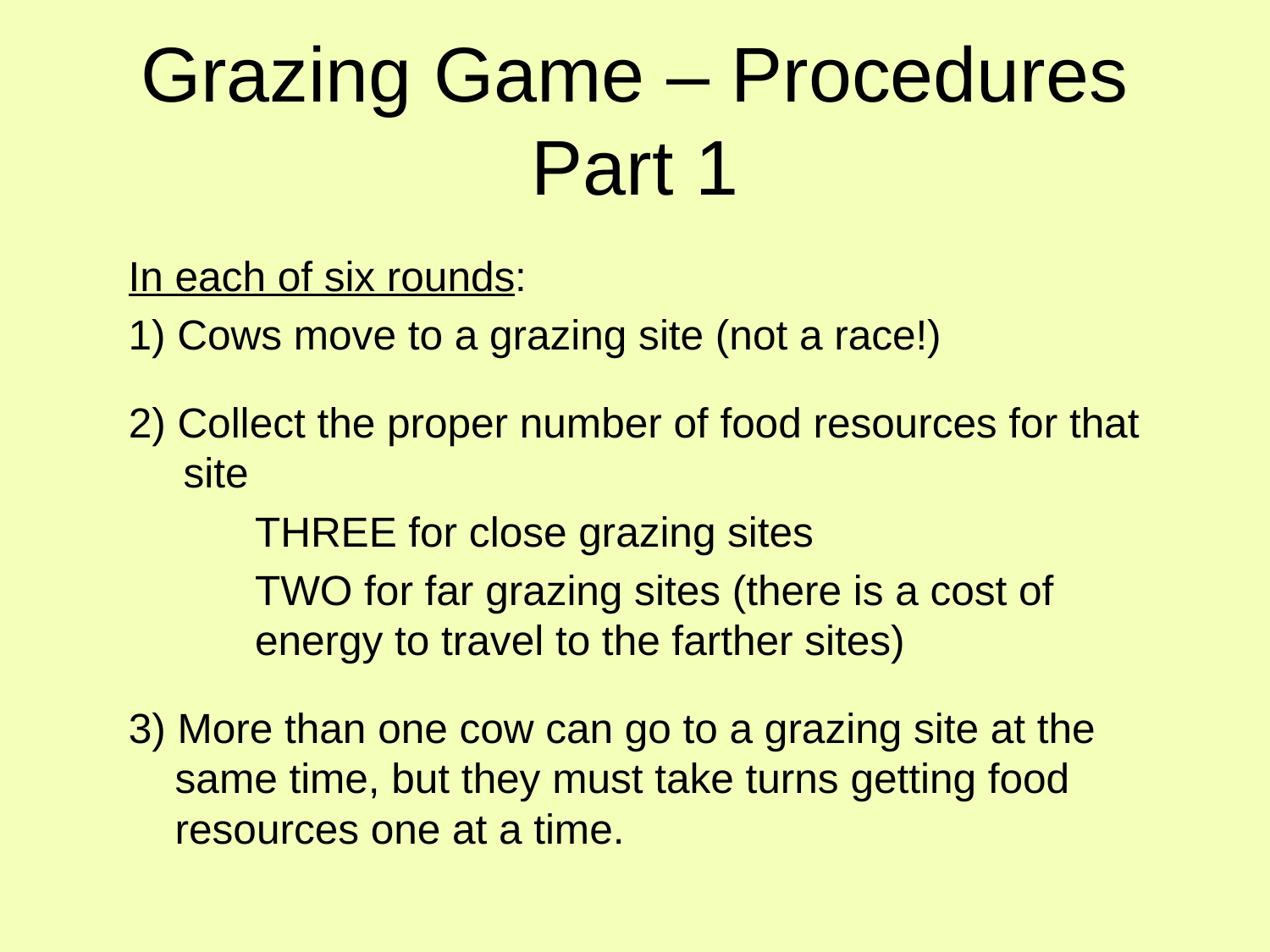

# Grazing Game – Procedures Part 1
In each of six rounds:
	1) Cows move to a grazing site (not a race!)

2) Collect the proper number of food resources for that site
			THREE for close grazing sites
TWO for far grazing sites (there is a cost of energy to travel to the farther sites)

3) More than one cow can go to a grazing site at the same time, but they must take turns getting food resources one at a time.